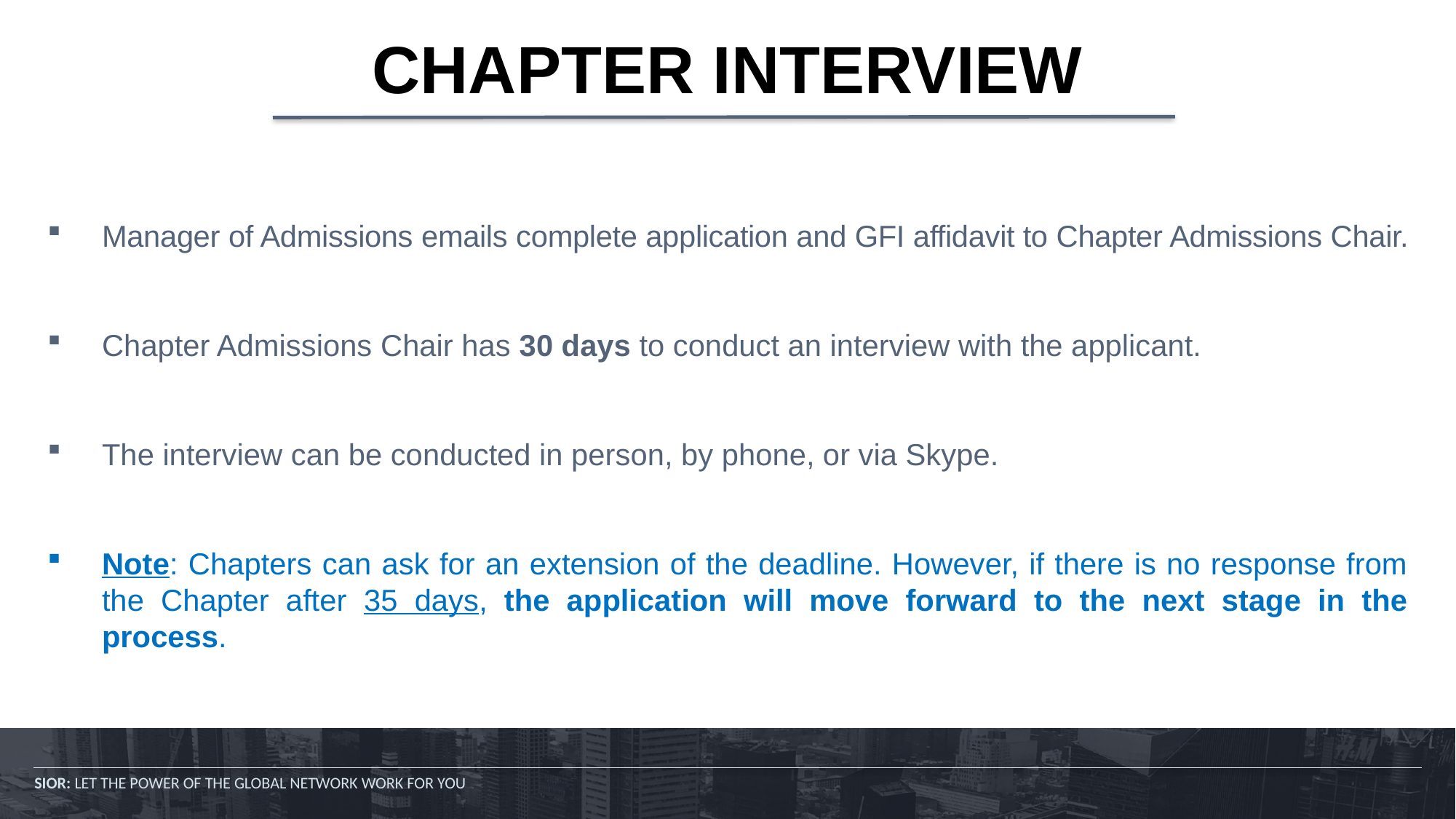

# CHAPTER INTERVIEW
Manager of Admissions emails complete application and GFI affidavit to Chapter Admissions Chair.

Chapter Admissions Chair has 30 days to conduct an interview with the applicant.

The interview can be conducted in person, by phone, or via Skype.

Note: Chapters can ask for an extension of the deadline. However, if there is no response from the Chapter after 35 days, the application will move forward to the next stage in the process.